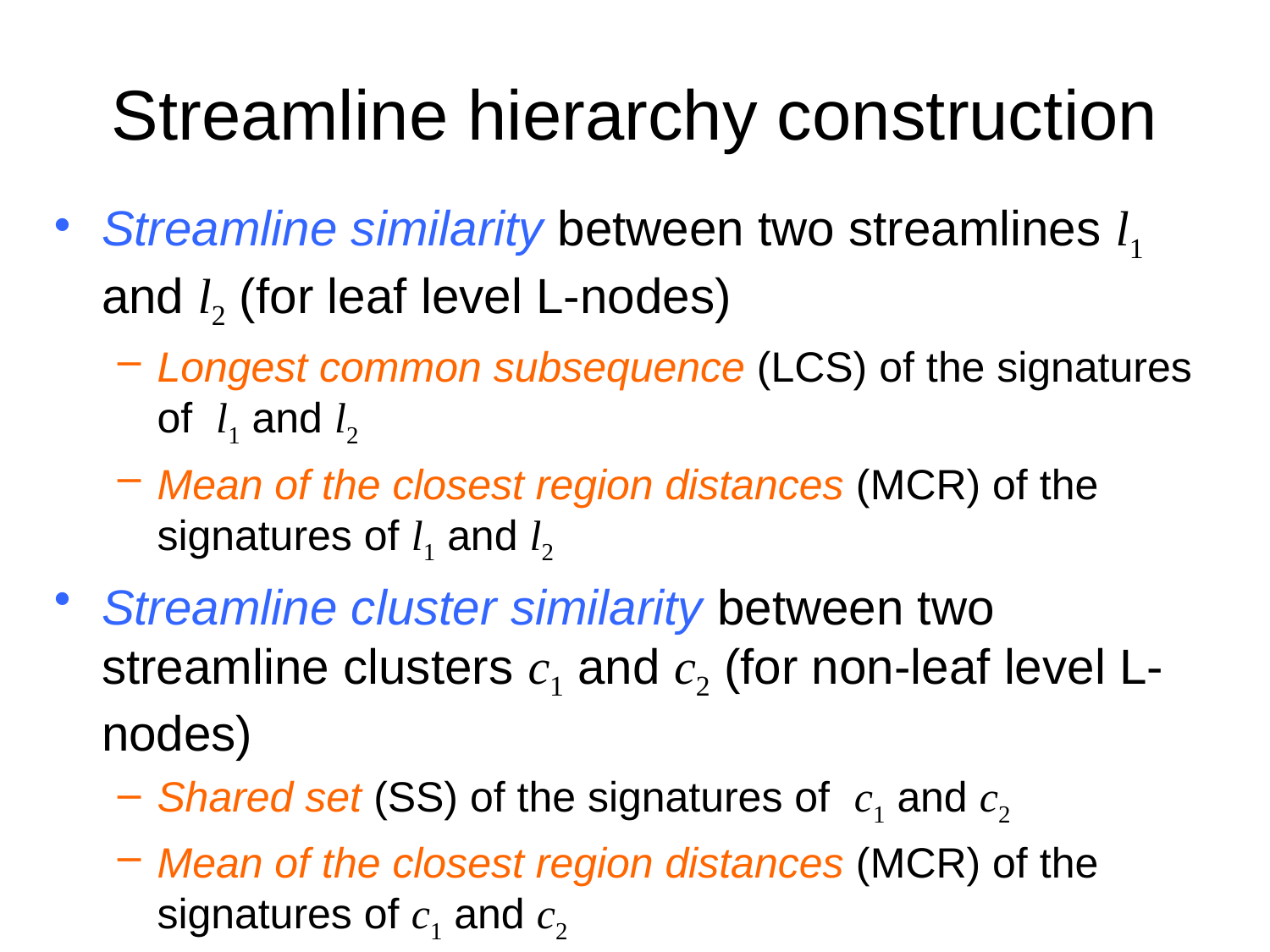

Streamline hierarchy construction
Streamline similarity between two streamlines l1 and l2 (for leaf level L-nodes)
Longest common subsequence (LCS) of the signatures of  l1 and l2
Mean of the closest region distances (MCR) of the signatures of l1 and l2
Streamline cluster similarity between two streamline clusters c1 and c2 (for non-leaf level L-nodes)
Shared set (SS) of the signatures of  c1 and c2
Mean of the closest region distances (MCR) of the signatures of c1 and c2